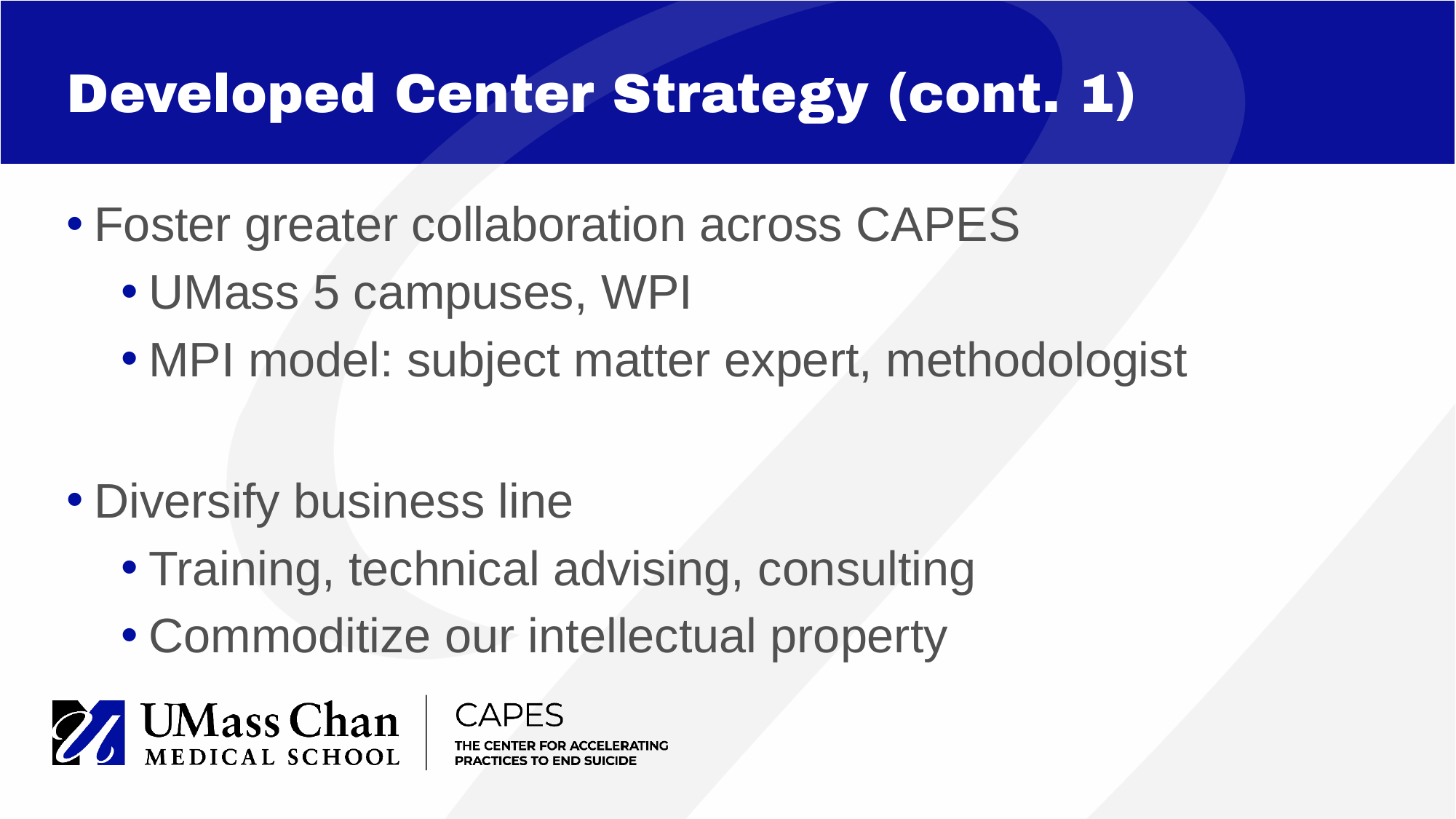

# Developed Center Strategy (cont. 1)
Foster greater collaboration across CAPES
UMass 5 campuses, WPI
MPI model: subject matter expert, methodologist

Diversify business line
Training, technical advising, consulting
Commoditize our intellectual property